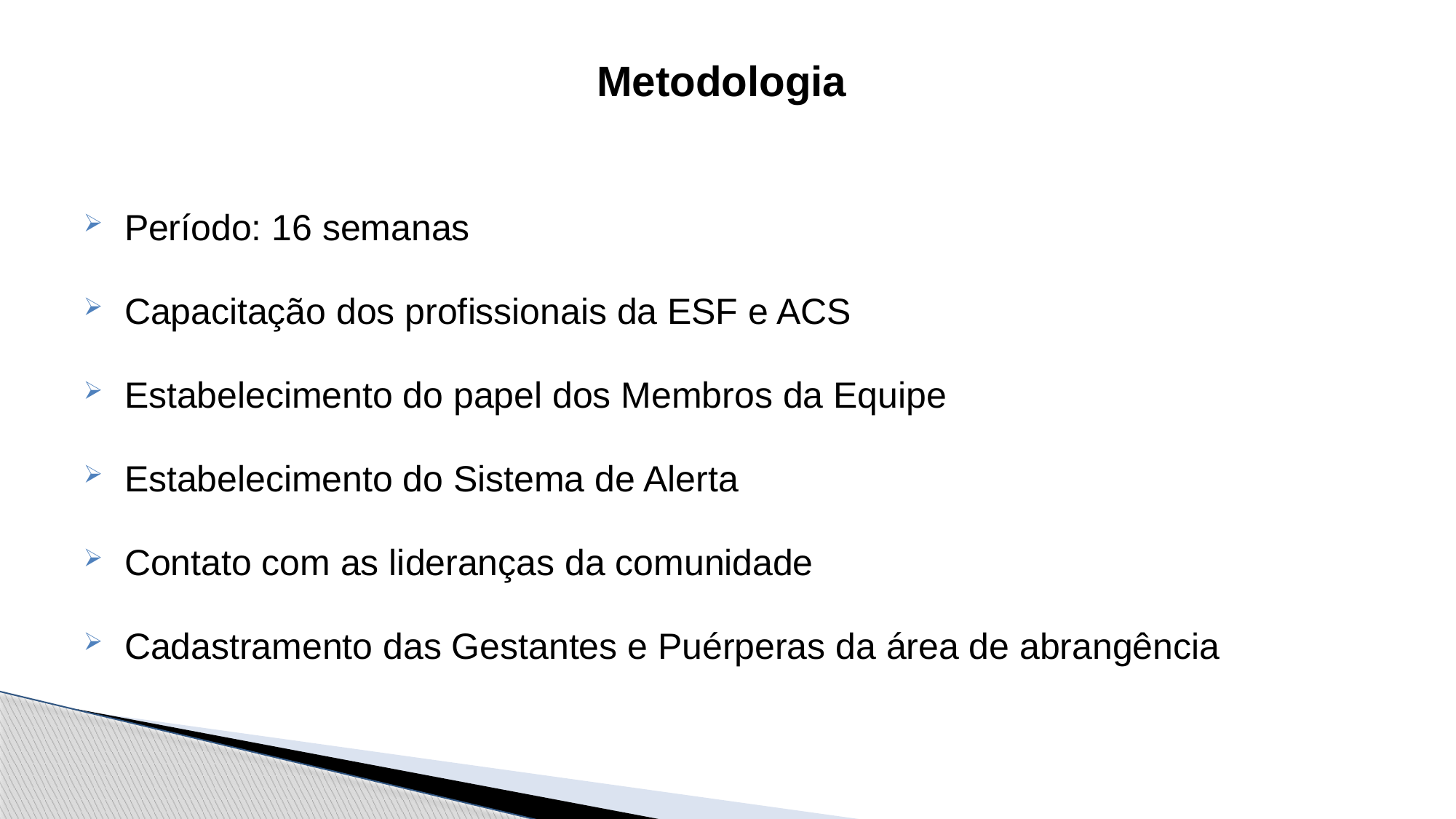

Metodologia

Período: 16 semanas
Capacitação dos profissionais da ESF e ACS
Estabelecimento do papel dos Membros da Equipe
Estabelecimento do Sistema de Alerta
Contato com as lideranças da comunidade
Cadastramento das Gestantes e Puérperas da área de abrangência